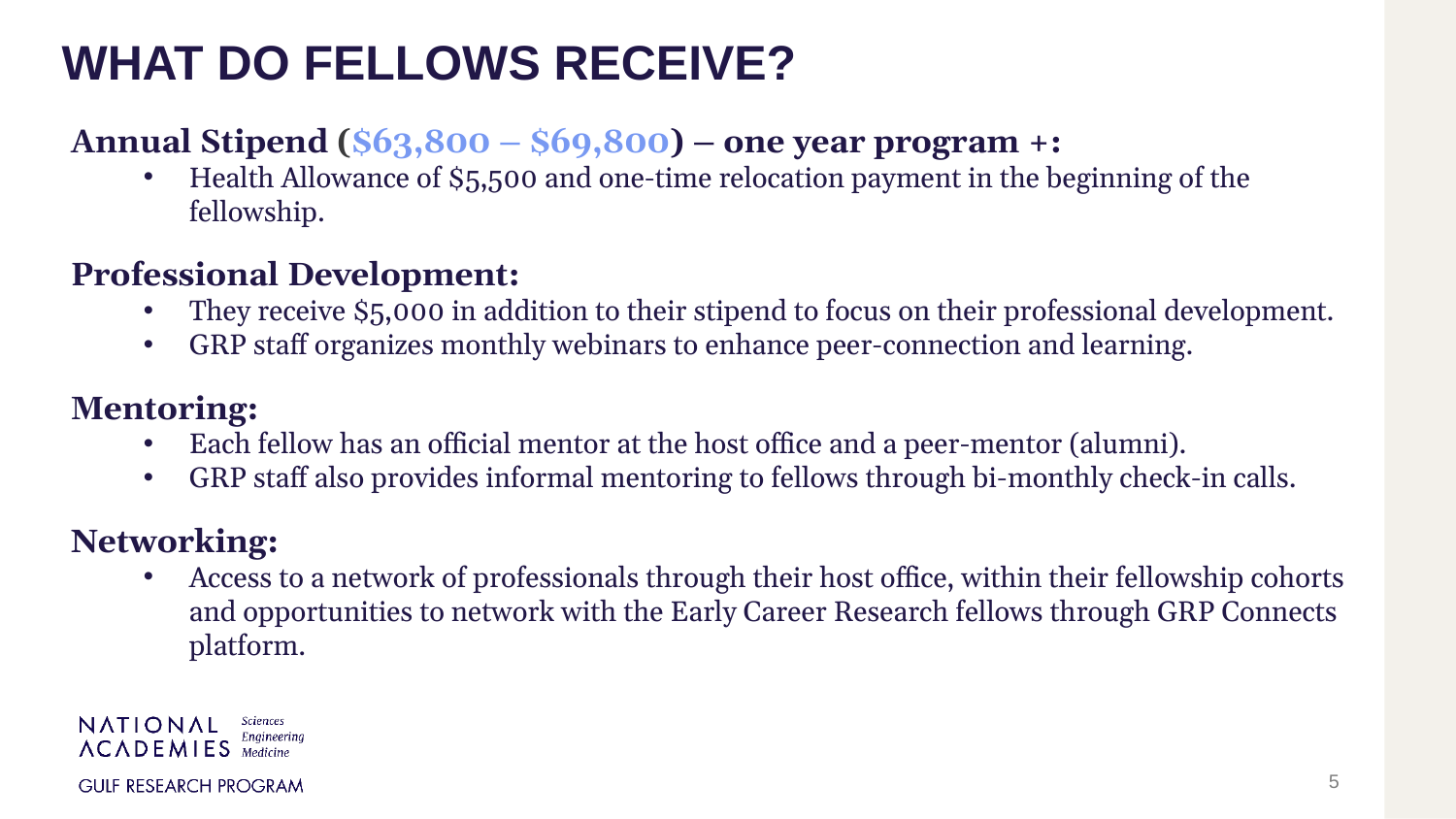

WHAT DO FELLOWS RECEIVE?
Annual Stipend ($63,800 – $69,800) – one year program +:
Health Allowance of $5,500 and one-time relocation payment in the beginning of the fellowship.

Professional Development:
They receive $5,000 in addition to their stipend to focus on their professional development.
GRP staff organizes monthly webinars to enhance peer-connection and learning.

Mentoring:
Each fellow has an official mentor at the host office and a peer-mentor (alumni).
GRP staff also provides informal mentoring to fellows through bi-monthly check-in calls.

Networking:
Access to a network of professionals through their host office, within their fellowship cohorts and opportunities to network with the Early Career Research fellows through GRP Connects platform.

5